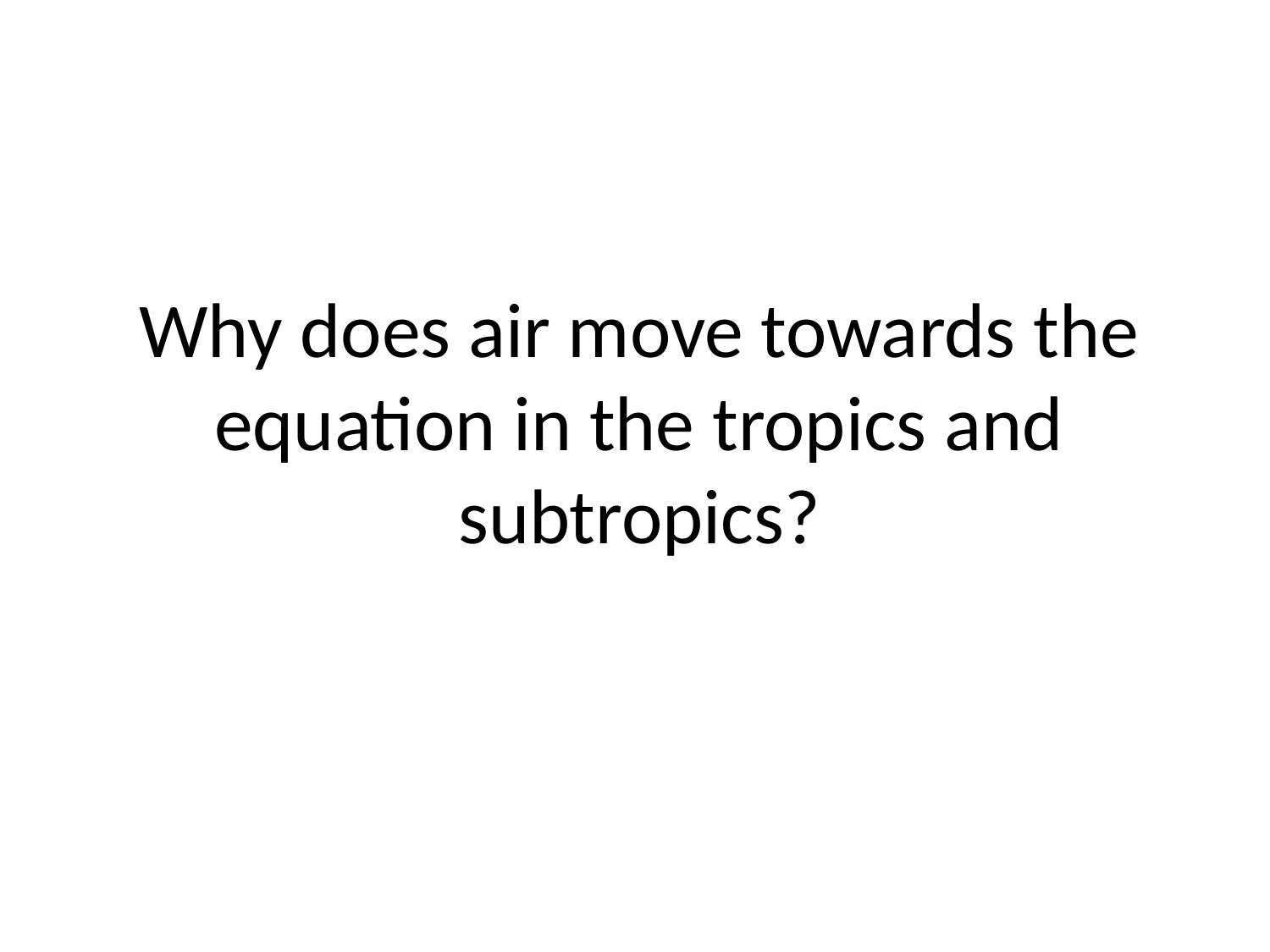

# Why does air move towards the equation in the tropics and subtropics?